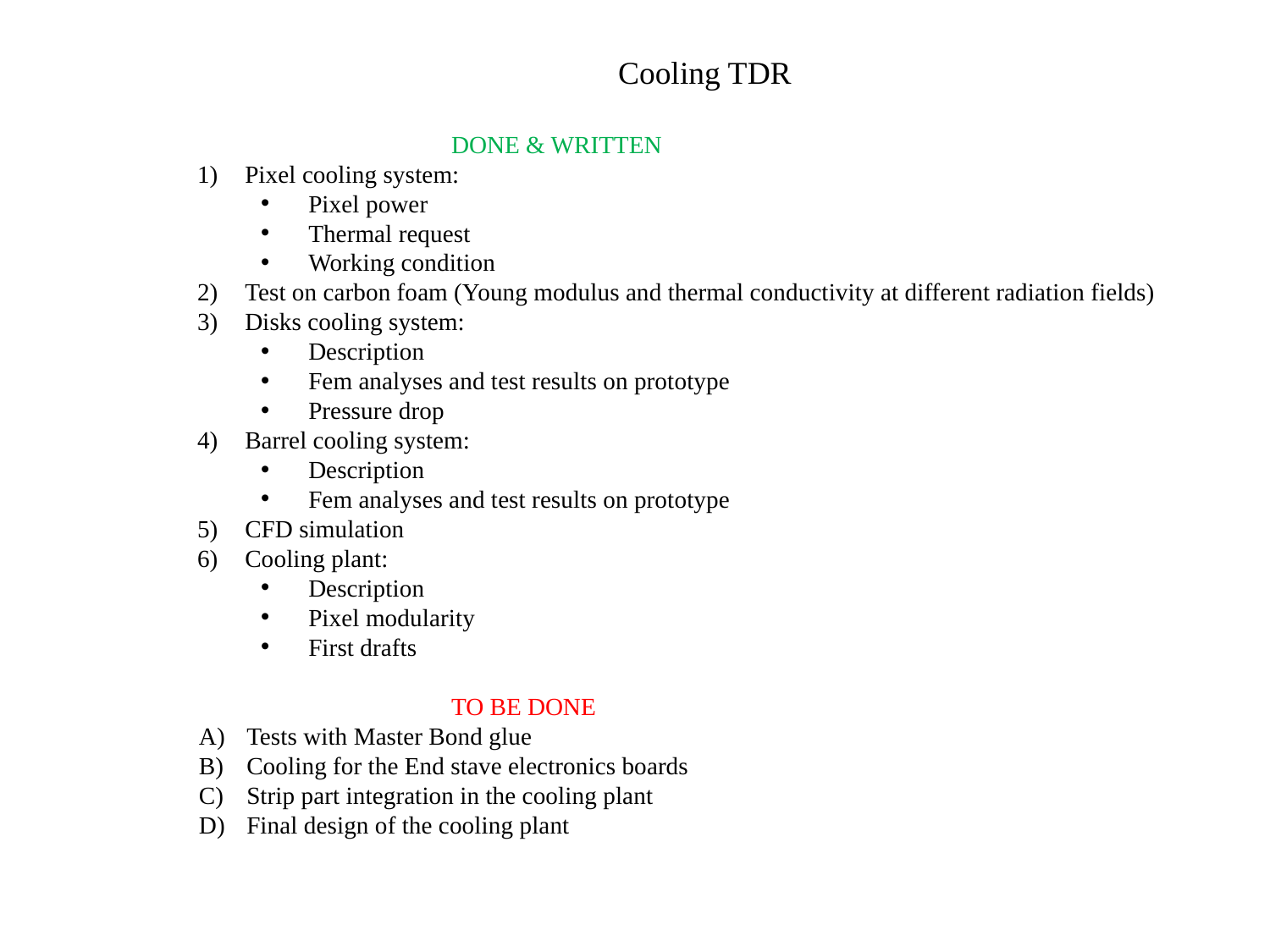

Cooling TDR

		DONE & WRITTEN
Pixel cooling system:
Pixel power
Thermal request
Working condition
Test on carbon foam (Young modulus and thermal conductivity at different radiation fields)
Disks cooling system:
Description
Fem analyses and test results on prototype
Pressure drop
Barrel cooling system:
Description
Fem analyses and test results on prototype
CFD simulation
Cooling plant:
Description
Pixel modularity
First drafts

TO BE DONE
Tests with Master Bond glue
Cooling for the End stave electronics boards
Strip part integration in the cooling plant
Final design of the cooling plant